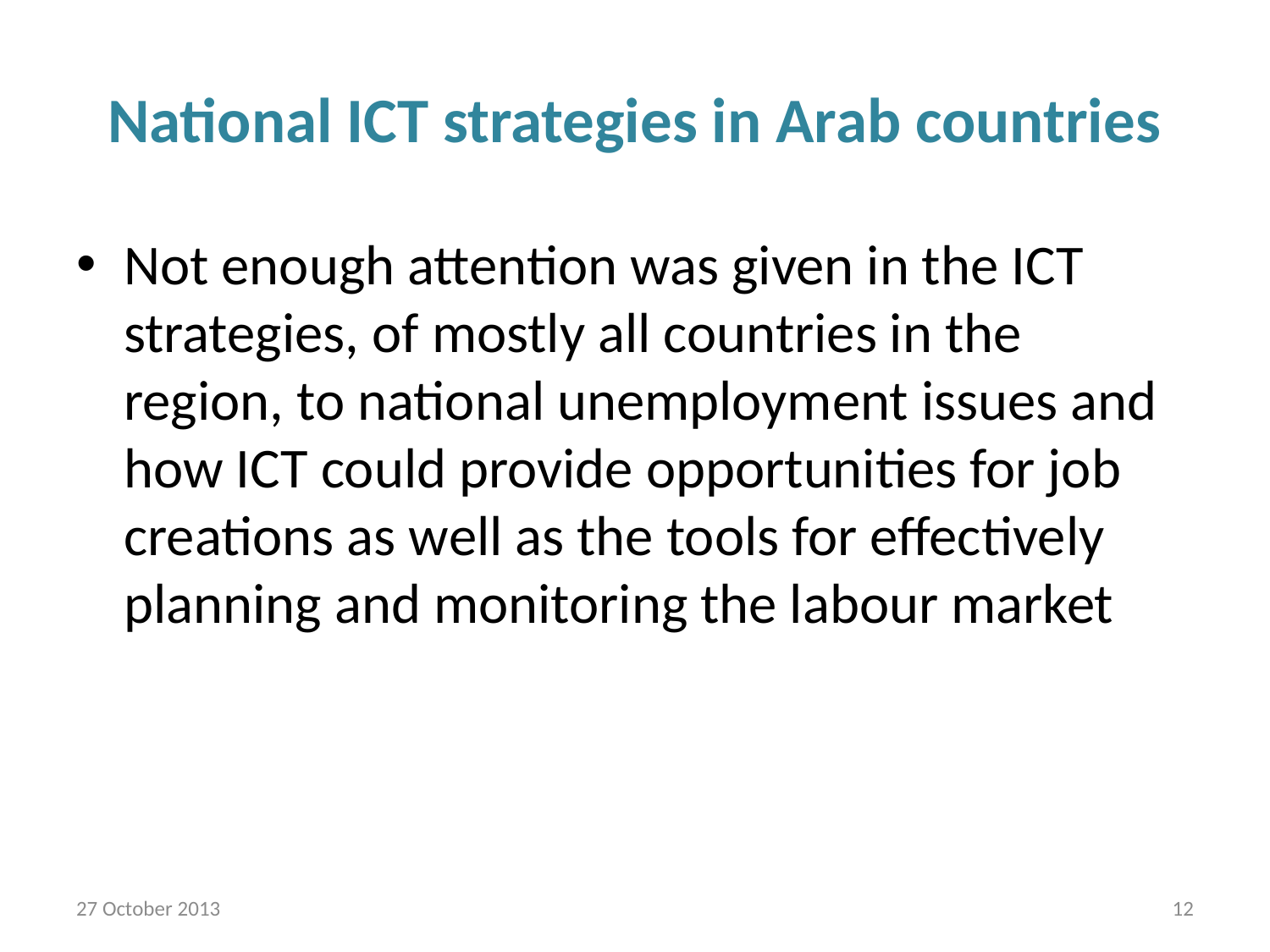

# National ICT strategies in Arab countries
Not enough attention was given in the ICT strategies, of mostly all countries in the region, to national unemployment issues and how ICT could provide opportunities for job creations as well as the tools for effectively planning and monitoring the labour market

27 October 2013
12